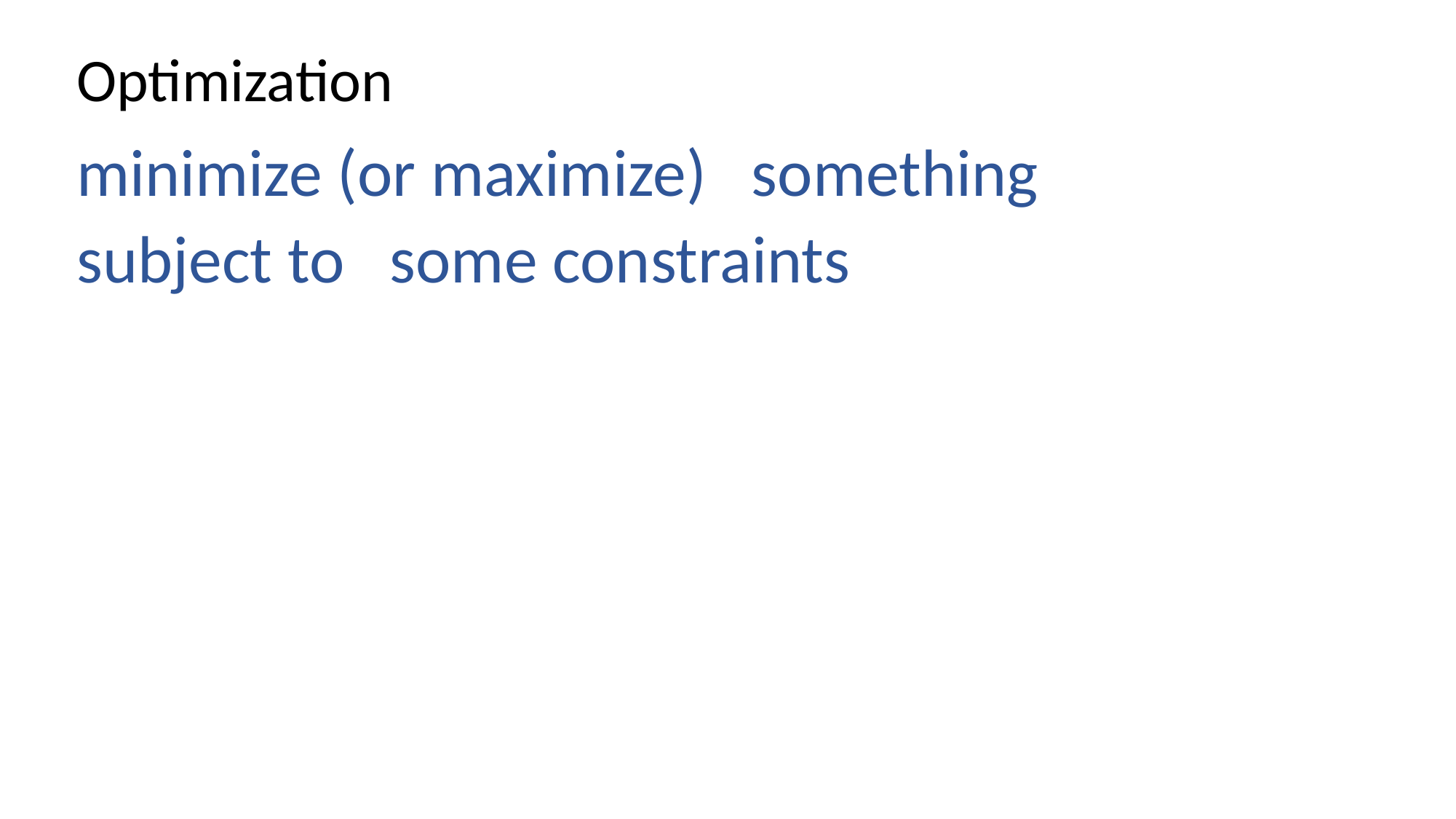

# Optimization
minimize (or maximize)   something
subject to   some constraints